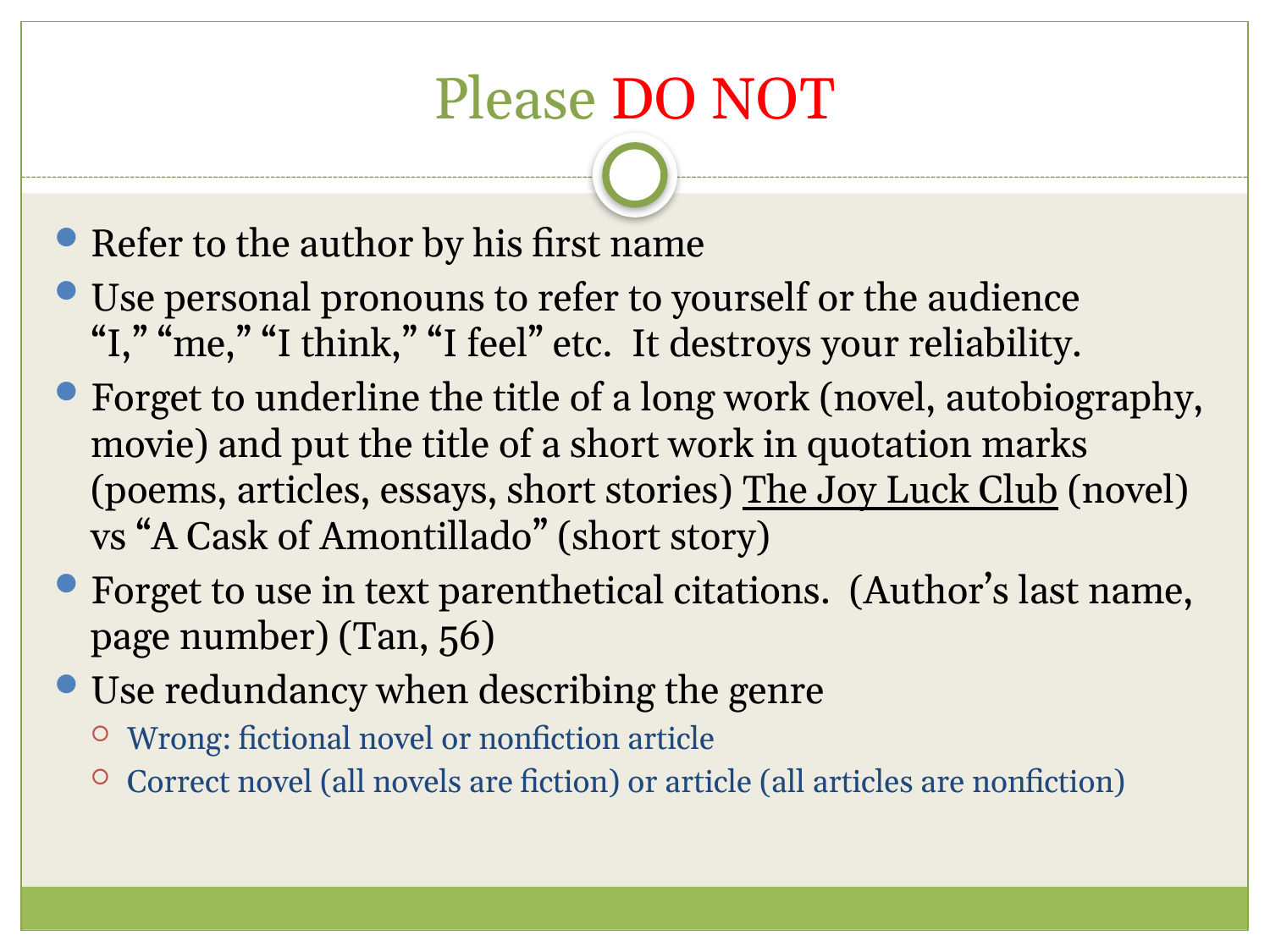

# Please DO NOT
Refer to the author by his first name
Use personal pronouns to refer to yourself or the audience “I,” “me,” “I think,” “I feel” etc.  It destroys your reliability.
Forget to underline the title of a long work (novel, autobiography, movie) and put the title of a short work in quotation marks (poems, articles, essays, short stories) The Joy Luck Club (novel) vs “A Cask of Amontillado” (short story)
Forget to use in text parenthetical citations.  (Author’s last name, page number) (Tan, 56)
Use redundancy when describing the genre
Wrong: fictional novel or nonfiction article
Correct novel (all novels are fiction) or article (all articles are nonfiction)